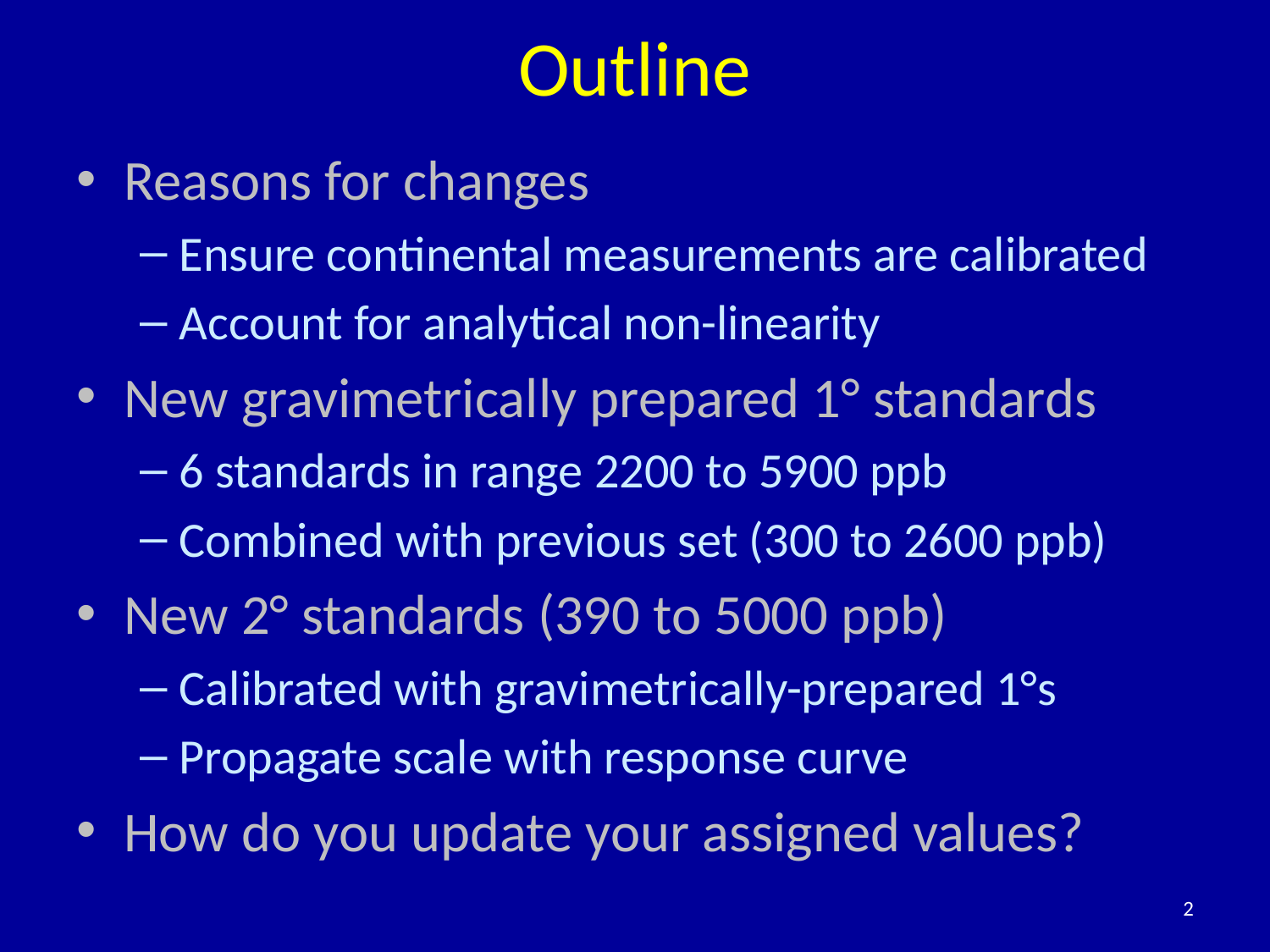

# Outline
Reasons for changes
Ensure continental measurements are calibrated
Account for analytical non-linearity
New gravimetrically prepared 1° standards
6 standards in range 2200 to 5900 ppb
Combined with previous set (300 to 2600 ppb)
New 2° standards (390 to 5000 ppb)
Calibrated with gravimetrically-prepared 1°s
Propagate scale with response curve
How do you update your assigned values?
2